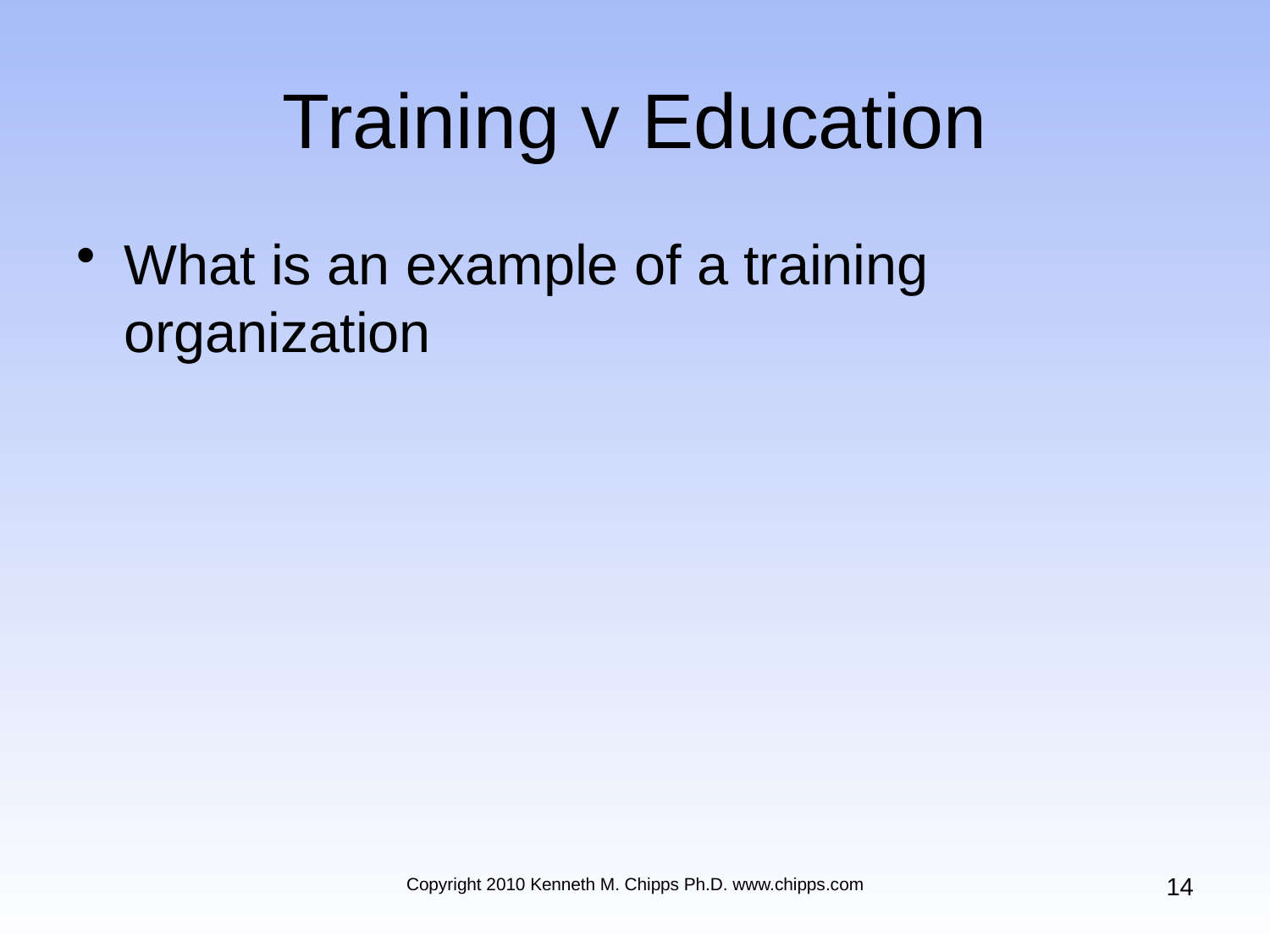

# Training v Education
What is an example of a training organization
14
Copyright 2010 Kenneth M. Chipps Ph.D. www.chipps.com